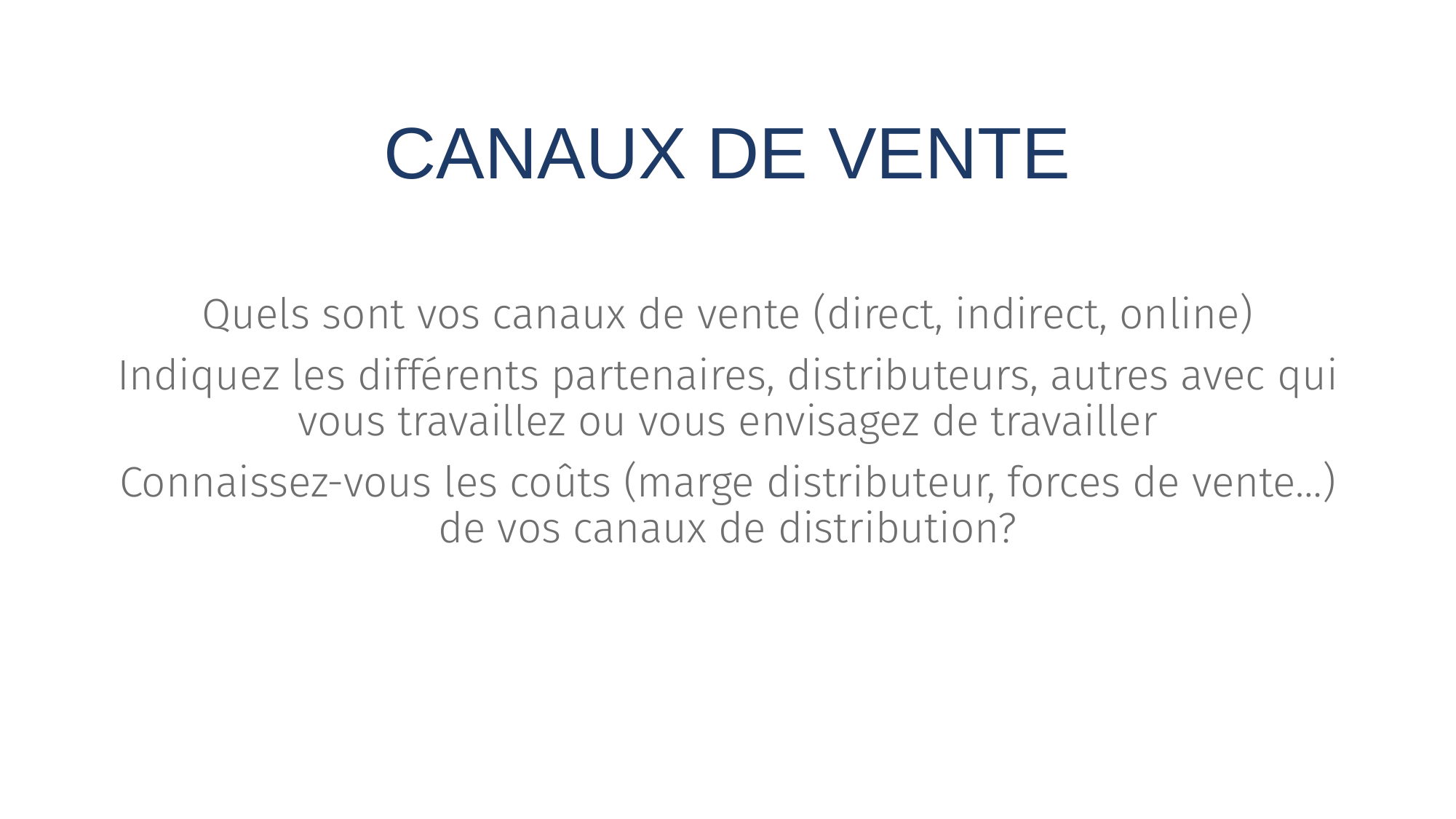

# Canaux de vente
Quels sont vos canaux de vente (direct, indirect, online)
Indiquez les différents partenaires, distributeurs, autres avec qui vous travaillez ou vous envisagez de travailler
Connaissez-vous les coûts (marge distributeur, forces de vente…) de vos canaux de distribution?